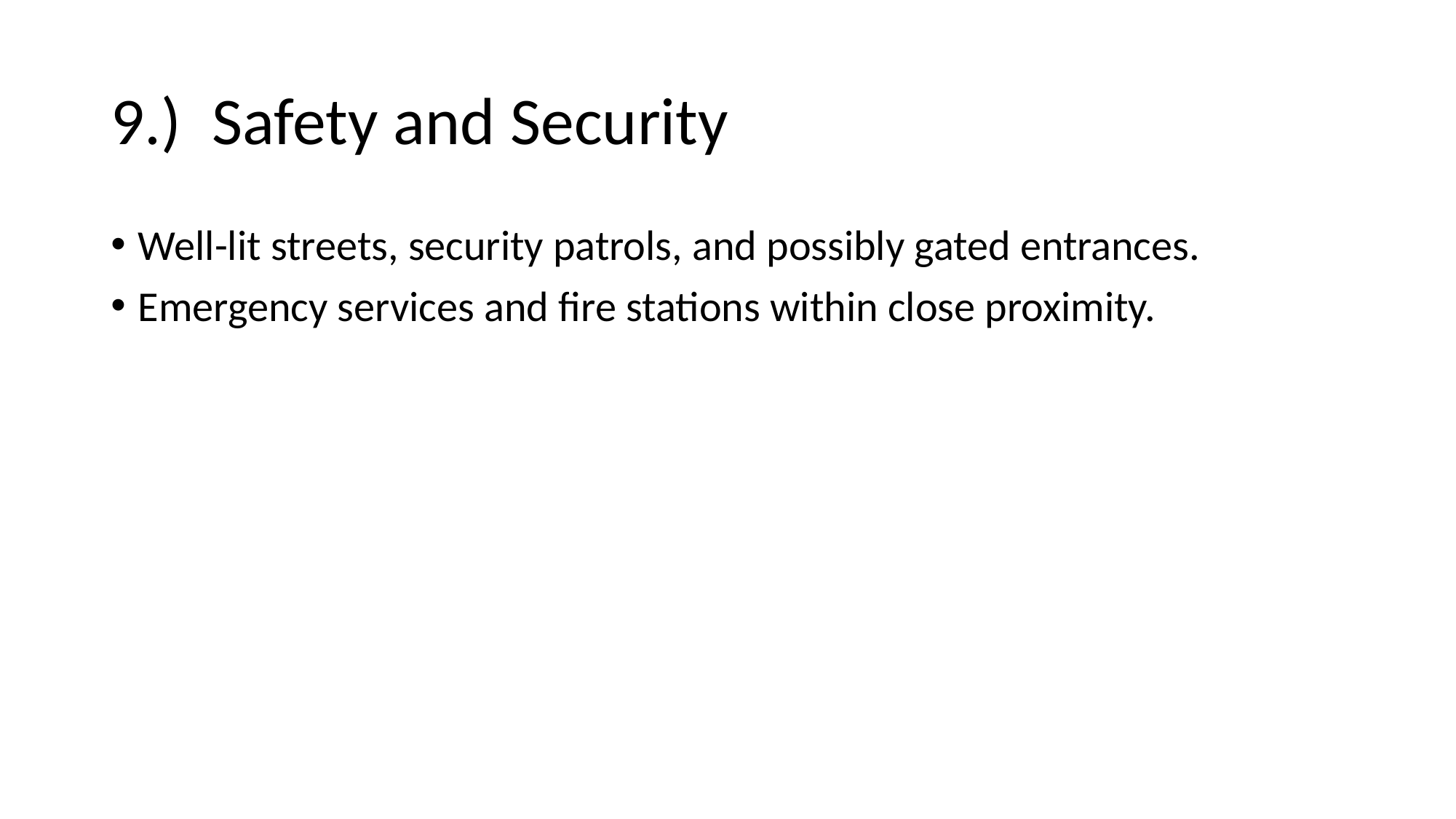

# 9.)  Safety and Security
Well-lit streets, security patrols, and possibly gated entrances.
Emergency services and fire stations within close proximity.